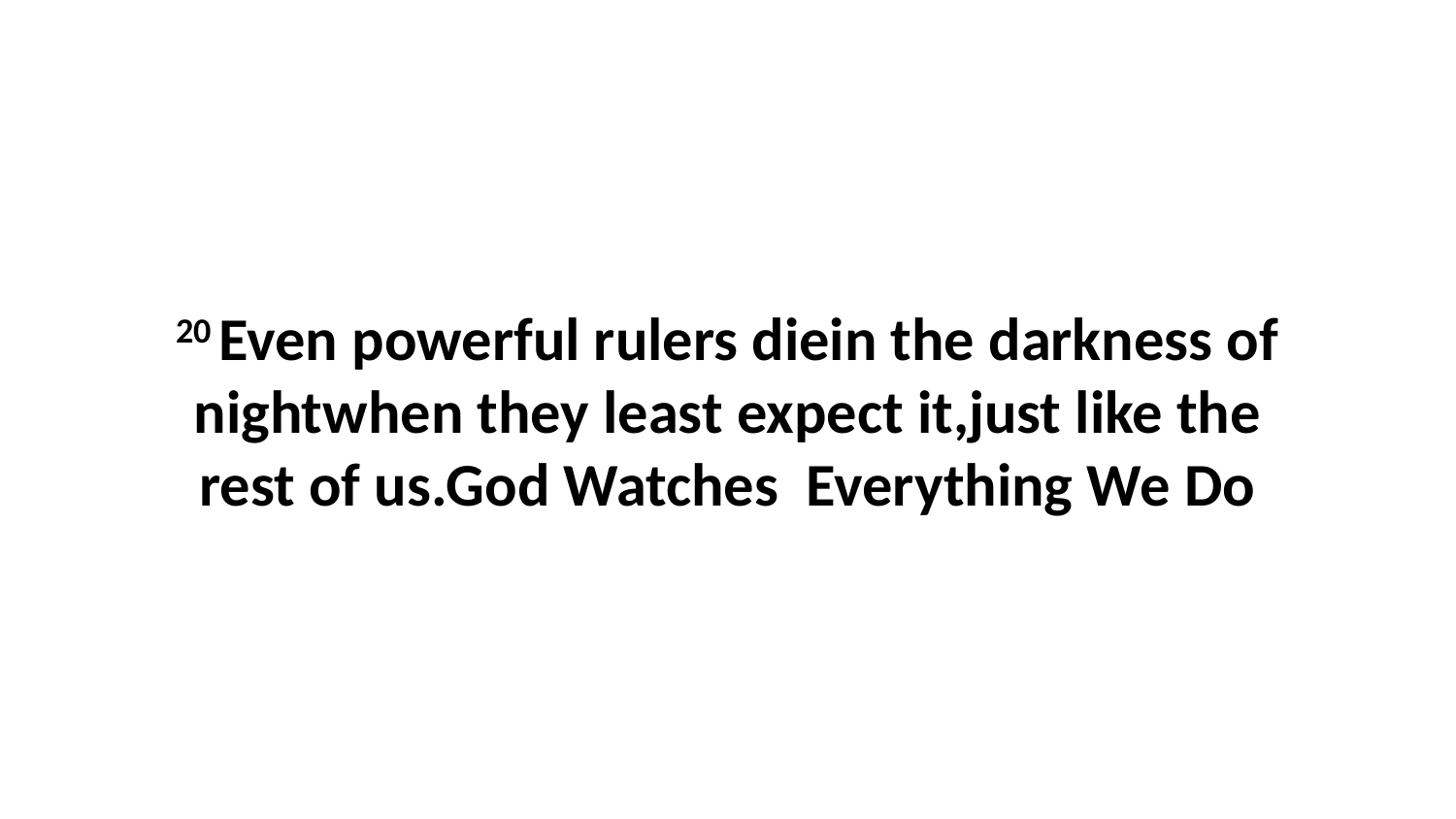

20 Even powerful rulers diein the darkness of nightwhen they least expect it,just like the rest of us.God Watches  Everything We Do